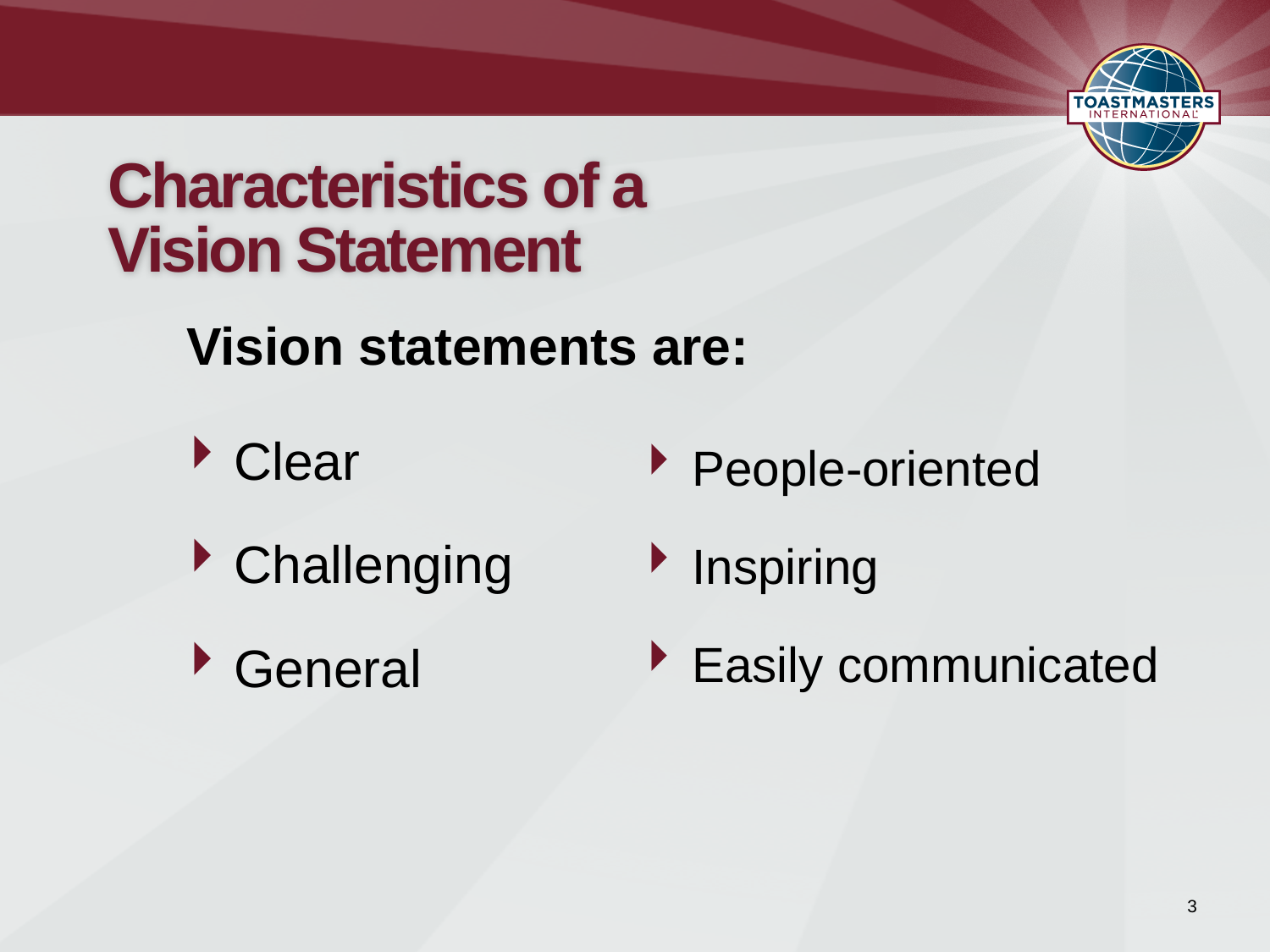

# Characteristics of a Vision Statement
Vision statements are:
Clear
Challenging
General
People-oriented
Inspiring
Easily communicated
3